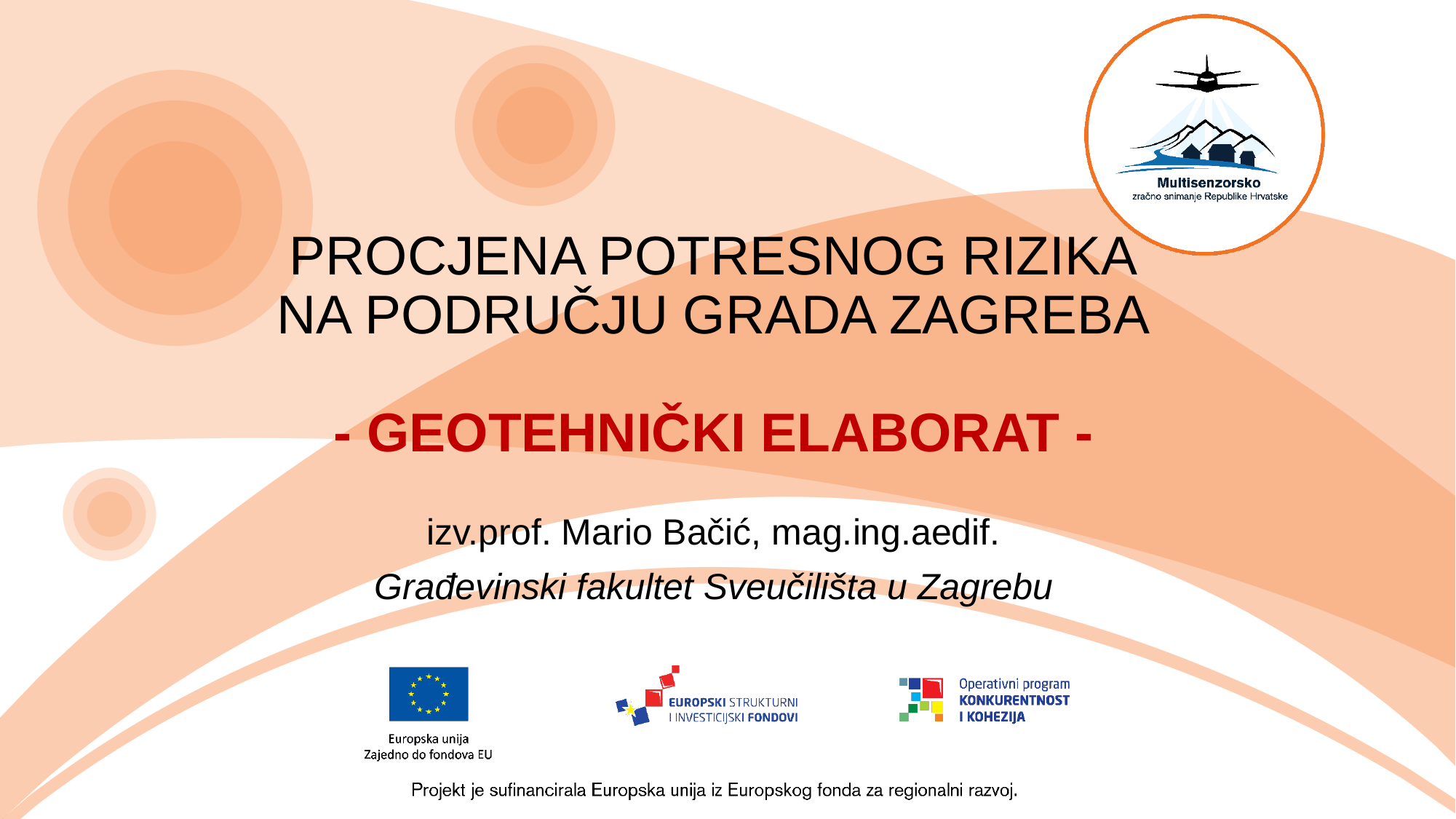

# PROCJENA POTRESNOG RIZIKA NA PODRUČJU GRADA ZAGREBA - GEOTEHNIČKI ELABORAT -
izv.prof. Mario Bačić, mag.ing.aedif.
Građevinski fakultet Sveučilišta u Zagrebu